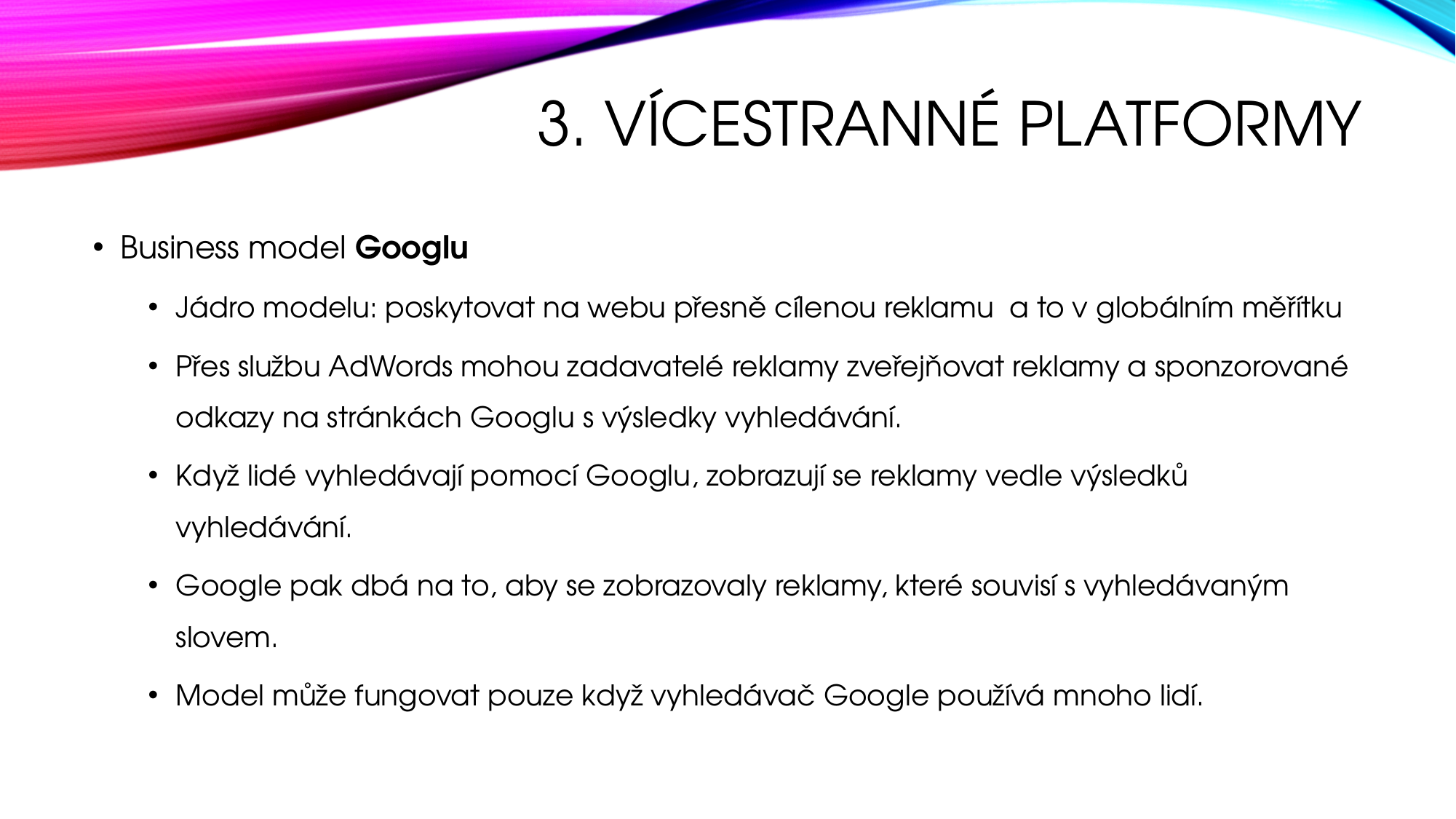

# 3. Vícestranné platformy
Business model Googlu
Jádro modelu: poskytovat na webu přesně cílenou reklamu  a to v globálním měřítku
Přes službu AdWords mohou zadavatelé reklamy zveřejňovat reklamy a sponzorované odkazy na stránkách Googlu s výsledky vyhledávání.
Když lidé vyhledávají pomocí Googlu, zobrazují se reklamy vedle výsledků vyhledávání.
Google pak dbá na to, aby se zobrazovaly reklamy, které souvisí s vyhledávaným slovem.
Model může fungovat pouze když vyhledávač Google používá mnoho lidí.